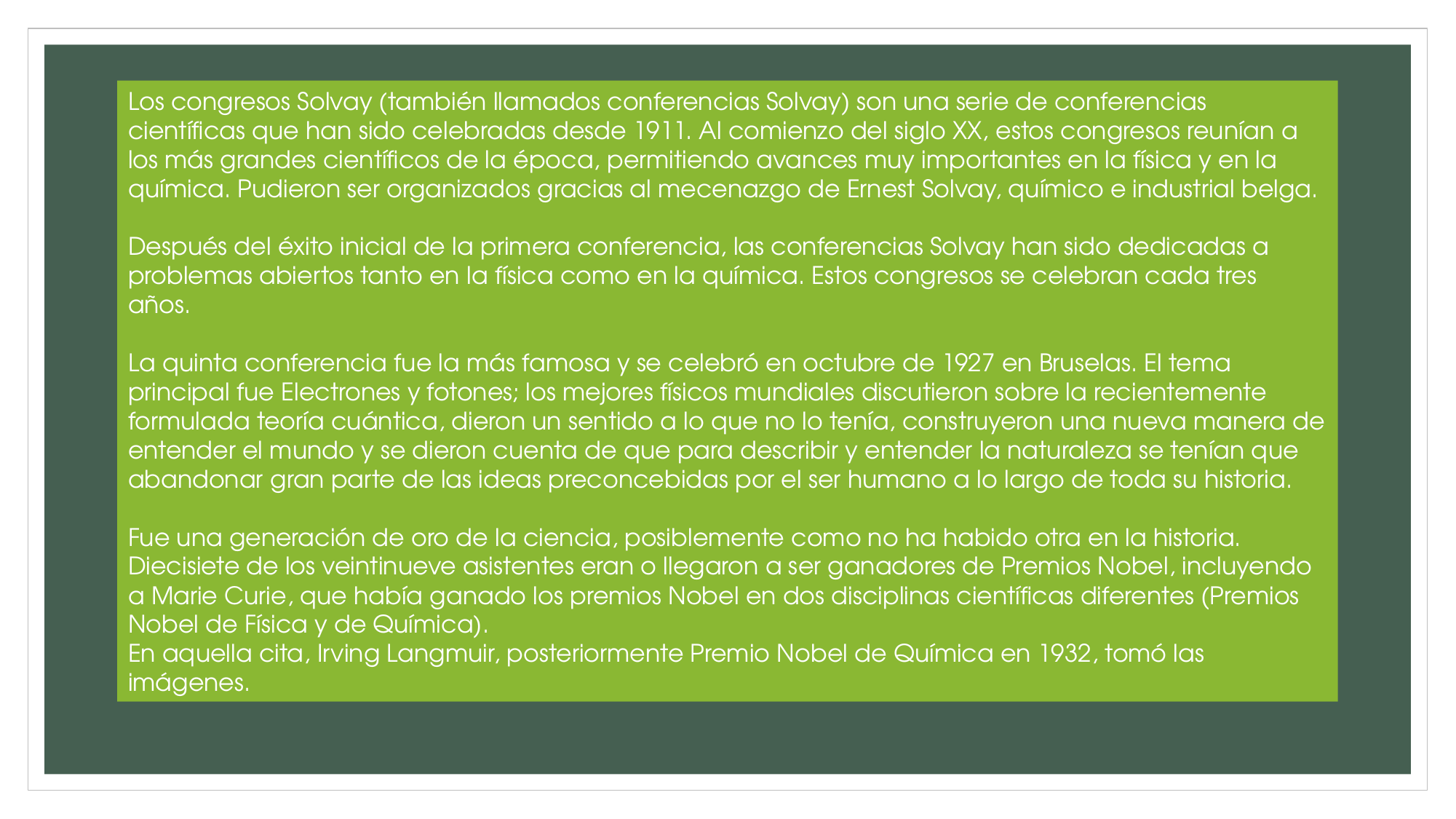

Los congresos Solvay (también llamados conferencias Solvay) son una serie de conferencias científicas que han sido celebradas desde 1911. Al comienzo del siglo XX, estos congresos reunían a los más grandes científicos de la época, permitiendo avances muy importantes en la física y en la química. Pudieron ser organizados gracias al mecenazgo de Ernest Solvay, químico e industrial belga.

Después del éxito inicial de la primera conferencia, las conferencias Solvay han sido dedicadas a problemas abiertos tanto en la física como en la química. Estos congresos se celebran cada tres años.

La quinta conferencia fue la más famosa y se celebró en octubre de 1927 en Bruselas. El tema principal fue Electrones y fotones; los mejores físicos mundiales discutieron sobre la recientemente formulada teoría cuántica, dieron un sentido a lo que no lo tenía, construyeron una nueva manera de entender el mundo y se dieron cuenta de que para describir y entender la naturaleza se tenían que abandonar gran parte de las ideas preconcebidas por el ser humano a lo largo de toda su historia.

Fue una generación de oro de la ciencia, posiblemente como no ha habido otra en la historia. Diecisiete de los veintinueve asistentes eran o llegaron a ser ganadores de Premios Nobel, incluyendo a Marie Curie, que había ganado los premios Nobel en dos disciplinas científicas diferentes (Premios Nobel de Física y de Química).
En aquella cita, Irving Langmuir, posteriormente Premio Nobel de Química en 1932, tomó las imágenes.